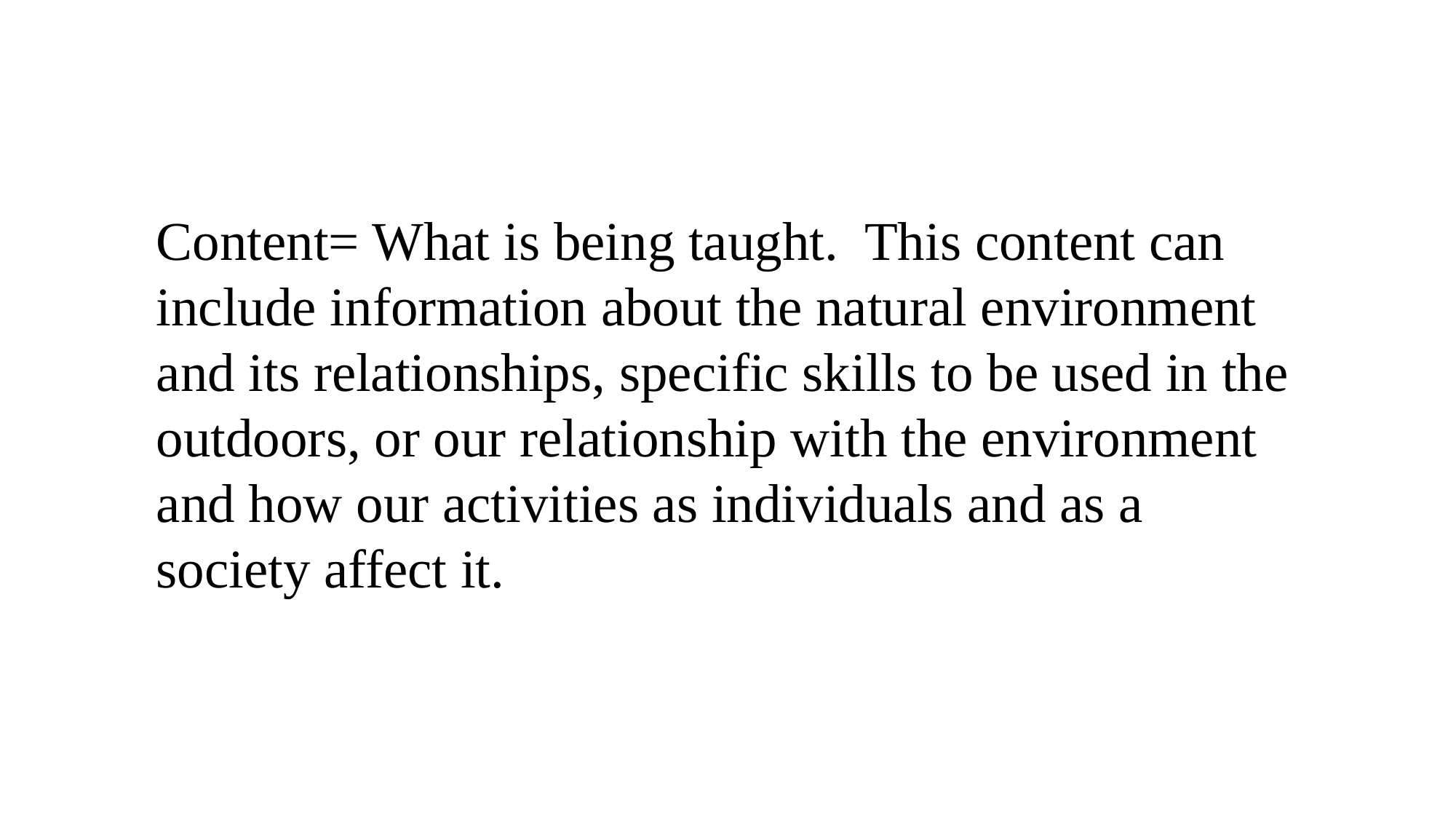

Content= What is being taught.  This content can include information about the natural environment and its relationships, specific skills to be used in the outdoors, or our relationship with the environment and how our activities as individuals and as a society affect it.